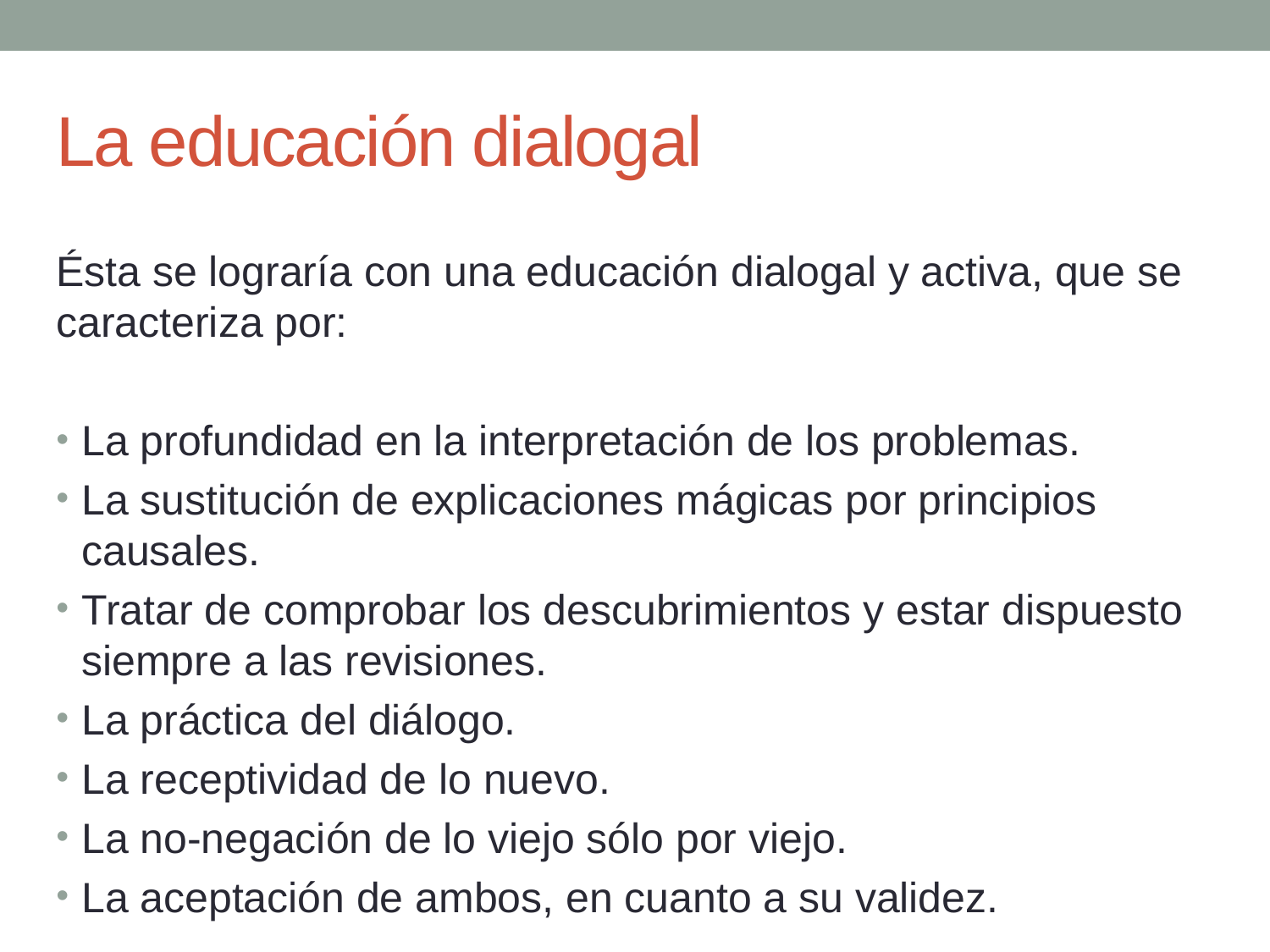

# La educación dialogal
Ésta se lograría con una educación dialogal y activa, que se caracteriza por:

La profundidad en la interpretación de los problemas.
La sustitución de explicaciones mágicas por principios causales.
Tratar de comprobar los descubrimientos y estar dispuesto siempre a las revisiones.
La práctica del diálogo.
La receptividad de lo nuevo.
La no-negación de lo viejo sólo por viejo.
La aceptación de ambos, en cuanto a su validez.